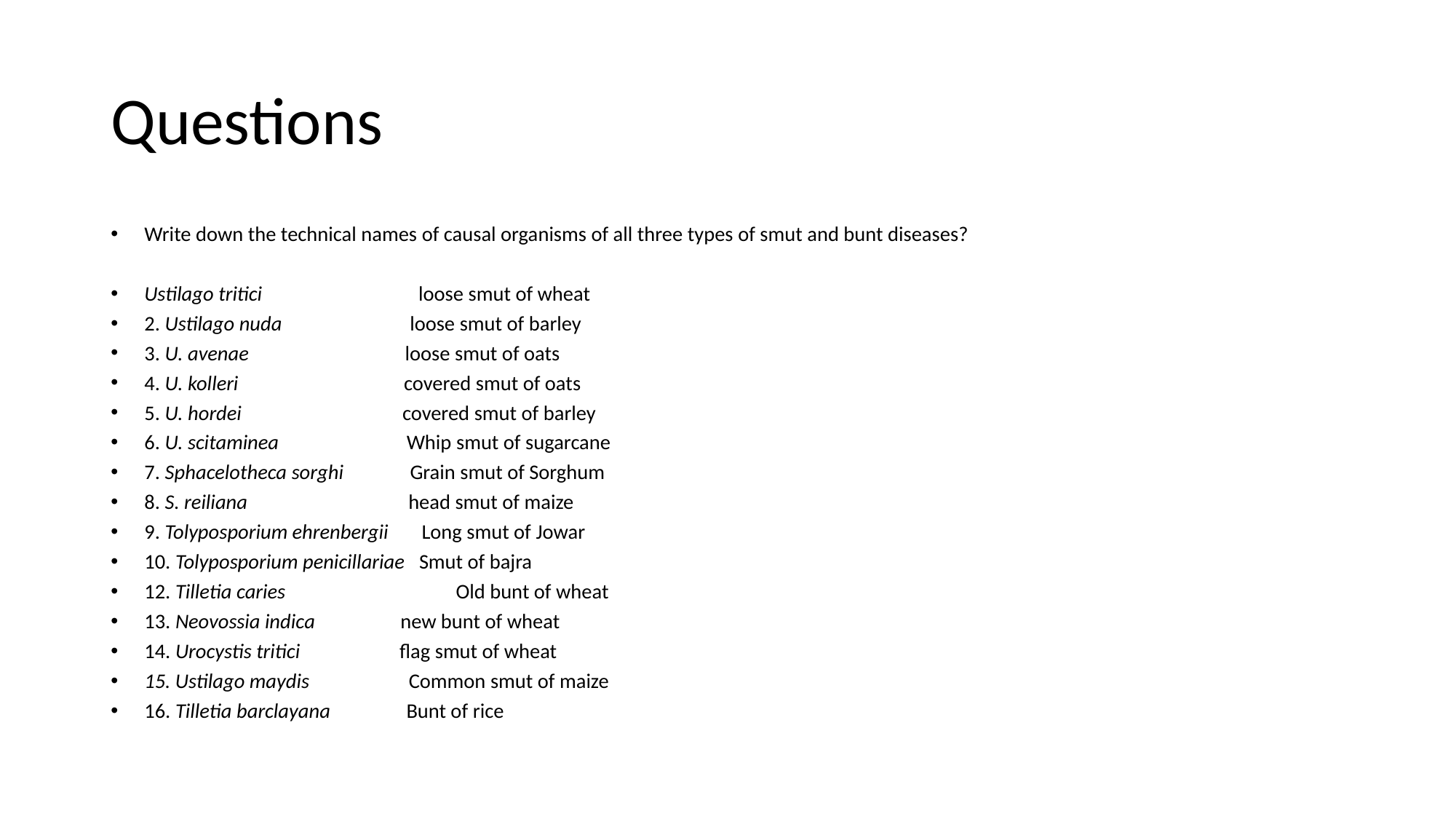

# Questions
Write down the technical names of causal organisms of all three types of smut and bunt diseases?

Ustilago tritici                                 loose smut of wheat
2. Ustilago nuda                           loose smut of barley
3. U. avenae                                 loose smut of oats
4. U. kolleri                                   covered smut of oats
5. U. hordei                                  covered smut of barley
6. U. scitaminea                           Whip smut of sugarcane
7. Sphacelotheca sorghi              Grain smut of Sorghum
8. S. reiliana                                  head smut of maize
9. Tolyposporium ehrenbergii       Long smut of Jowar
10. Tolyposporium penicillariae   Smut of bajra
12. Tilletia caries                                    Old bunt of wheat
13. Neovossia indica                  new bunt of wheat
14. Urocystis tritici                     flag smut of wheat
15. Ustilago maydis                     Common smut of maize
16. Tilletia barclayana                Bunt of rice